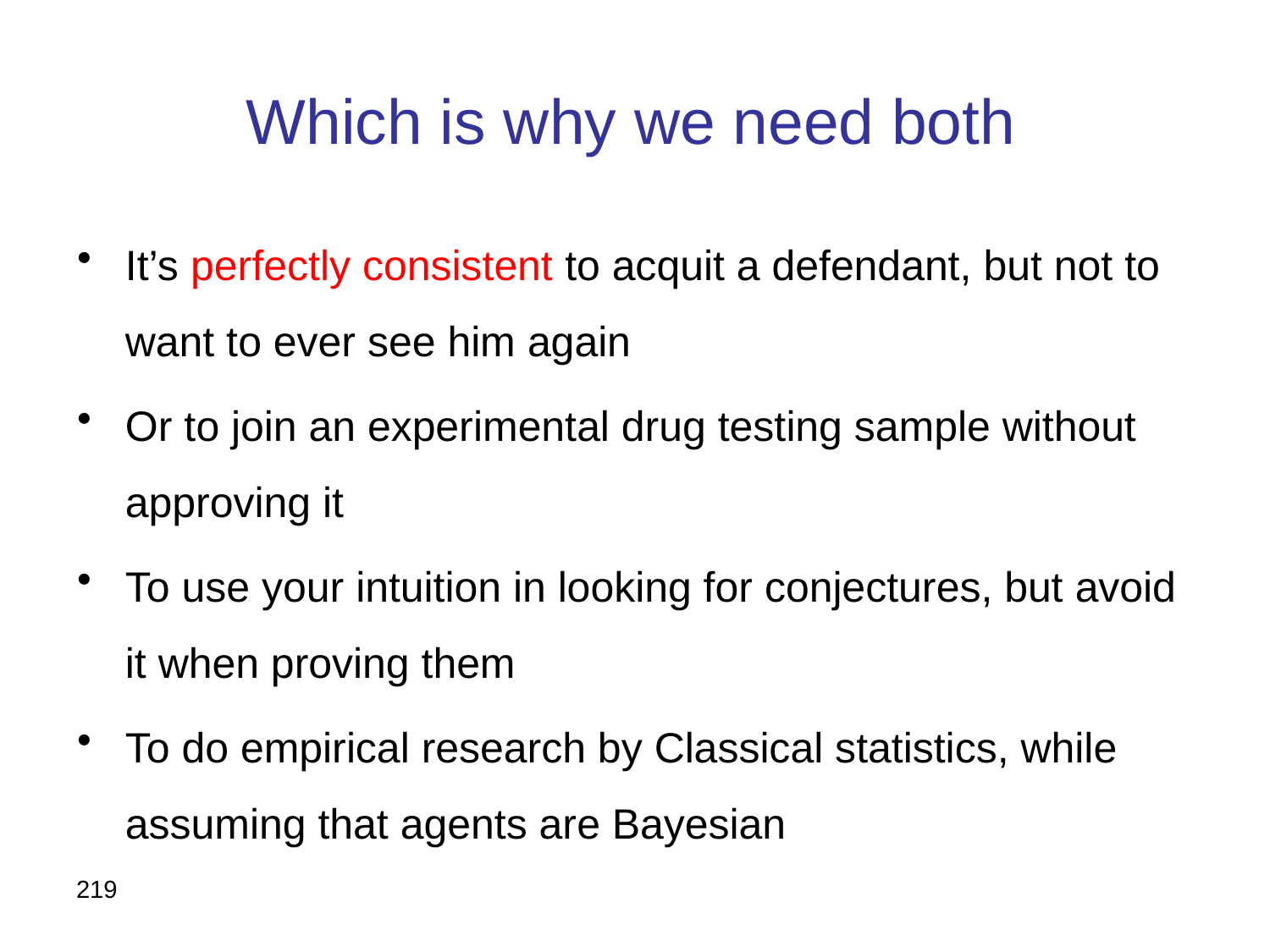

# Which is why we need both
It’s perfectly consistent to acquit a defendant, but not to want to ever see him again
Or to join an experimental drug testing sample without approving it
To use your intuition in looking for conjectures, but avoid it when proving them
To do empirical research by Classical statistics, while assuming that agents are Bayesian

219